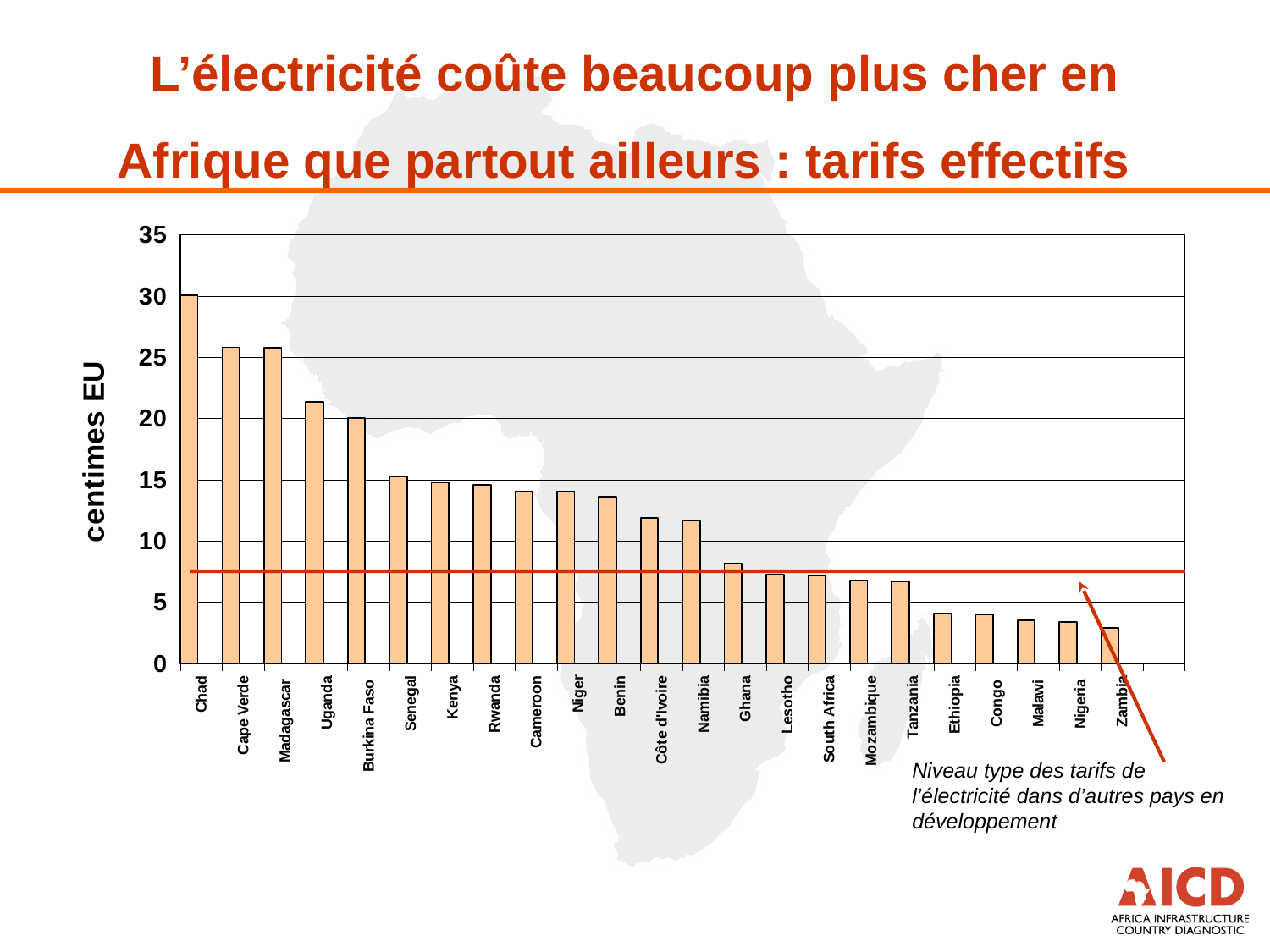

# L’électricité coûte beaucoup plus cher en Afrique que partout ailleurs : tarifs effectifs

### Chart

| Category | resid eff tariff at 100kWh |  |  |  |  |  |  |  |
|---|---|---|---|---|---|---|---|---|
| Chad | 30.03014389 | None | None | None | None | None | None | None |
| Cape Verde | 25.80183653 | None | None | None | None | None | None | None |
| Madagascar  | 25.75098725 | None | None | None | None | None | None | None |
| Uganda | 21.371005070000002 | None | None | None | None | None | None | None |
| Burkina Faso  | 20.045320819999997 | None | None | None | None | None | None | None |
| Senegal | 15.2370065 | None | None | None | None | None | None | None |
| Kenya | 14.802465520000002 | None | None | None | None | None | None | None |
| Rwanda | 14.565561540000003 | None | None | None | None | None | None | None |
| Cameroon | 14.06571849 | None | None | None | None | None | None | None |
| Niger | 14.06571849 | None | None | None | None | None | None | None |
| Benin | 13.626971309999998 | None | None | None | None | None | None | None |
| Côte d'Ivoire | 11.88423702 | None | None | None | None | None | None | None |
| Namibia | 11.666458890000001 | None | None | None | None | None | None | None |
| Ghana | 8.174939342 | None | None | None | None | None | None | None |
| Lesotho | 7.236158048 | None | None | None | None | None | None | None |
| South Africa | 7.197762107 | None | None | None | None | None | None | None |
| Mozambique | 6.76353268 | None | None | None | None | None | None | None |
| Tanzania | 6.709801246999999 | None | None | None | None | None | None | None |
| Ethiopia | 4.086579752 | None | None | None | None | None | None | None |
| Congo  | 3.98 | None | None | None | None | None | None | None |
| Malawi  | 3.520638417 | None | None | None | None | None | None | None |
| Nigeria  | 3.382341738 | None | None | None | None | None | None | None |
| Zambia | 2.8777864899999996 | None | None | None | None | None | None | None |

Niveau type des tarifs de l’électricité dans d’autres pays en développement